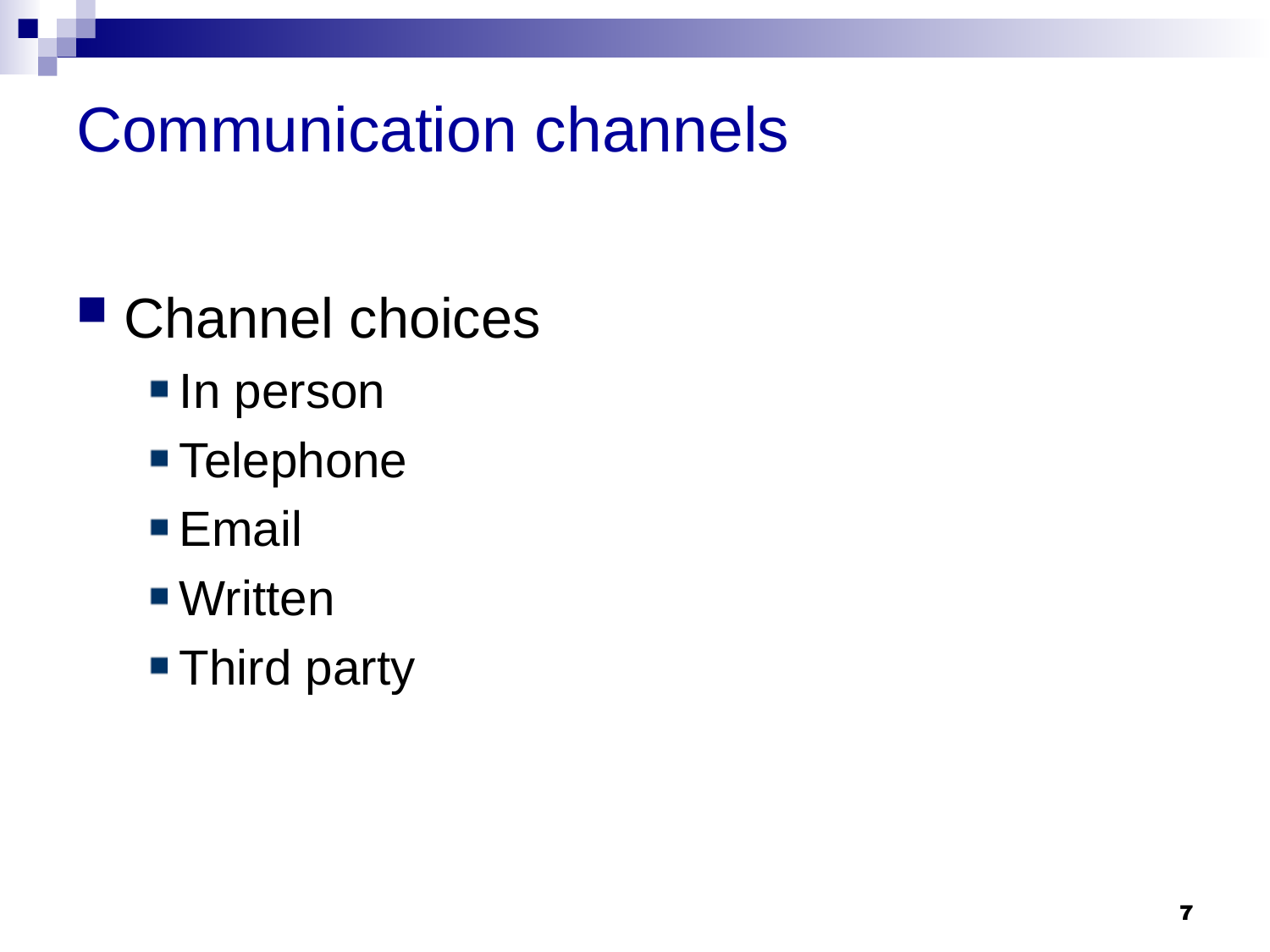

# Communication channels
Channel choices
In person
Telephone
Email
Written
Third party
7